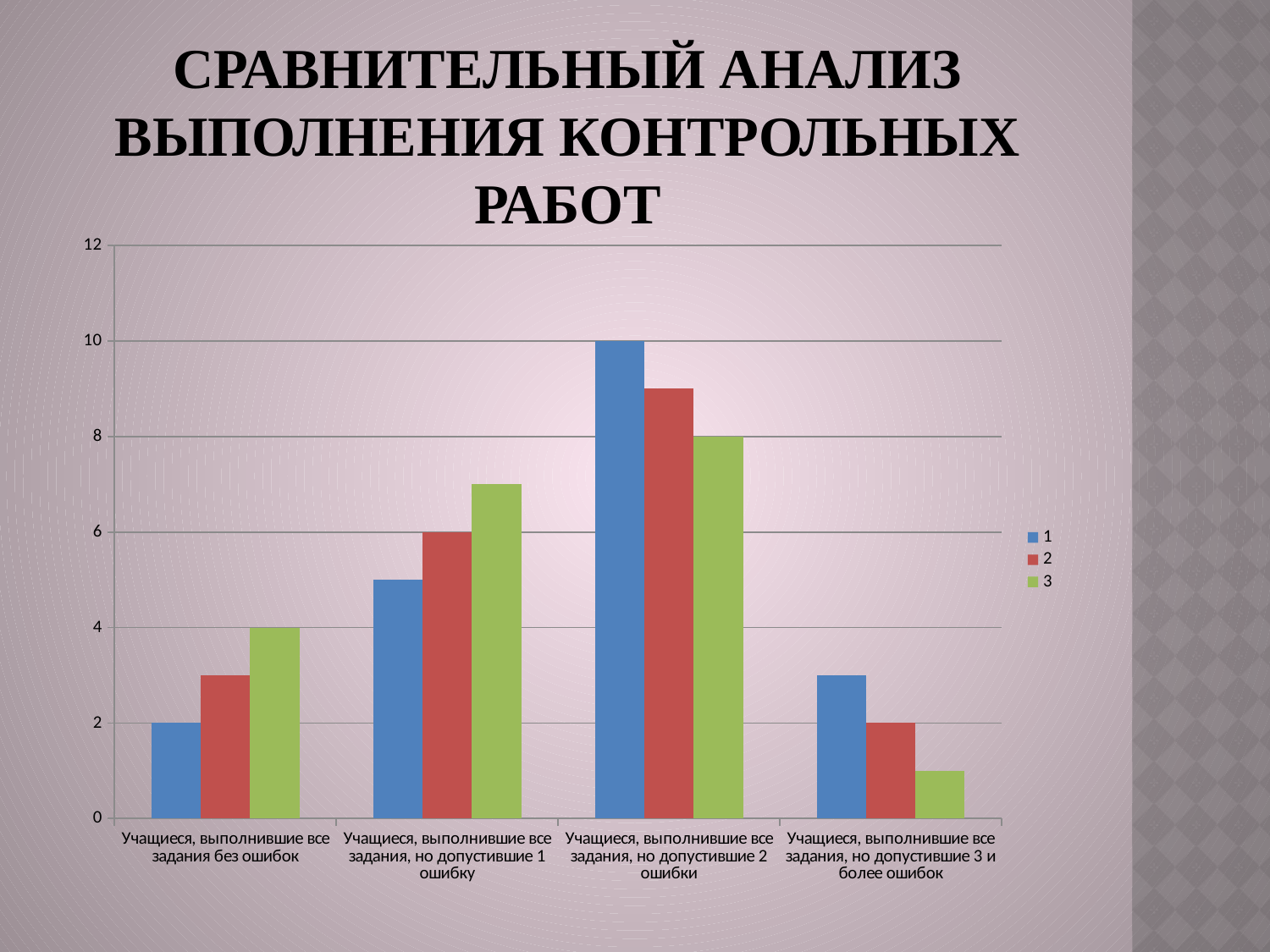

# Сравнительный анализ выполнения контрольных работ

### Chart

| Category | 1 | 2 | 3 |
|---|---|---|---|
| Учащиеся, выполнившие все задания без ошибок | 2.0 | 3.0 | 4.0 |
| Учащиеся, выполнившие все задания, но допустившие 1 ошибку | 5.0 | 6.0 | 7.0 |
| Учащиеся, выполнившие все задания, но допустившие 2 ошибки | 10.0 | 9.0 | 8.0 |
| Учащиеся, выполнившие все задания, но допустившие 3 и более ошибок | 3.0 | 2.0 | 1.0 |